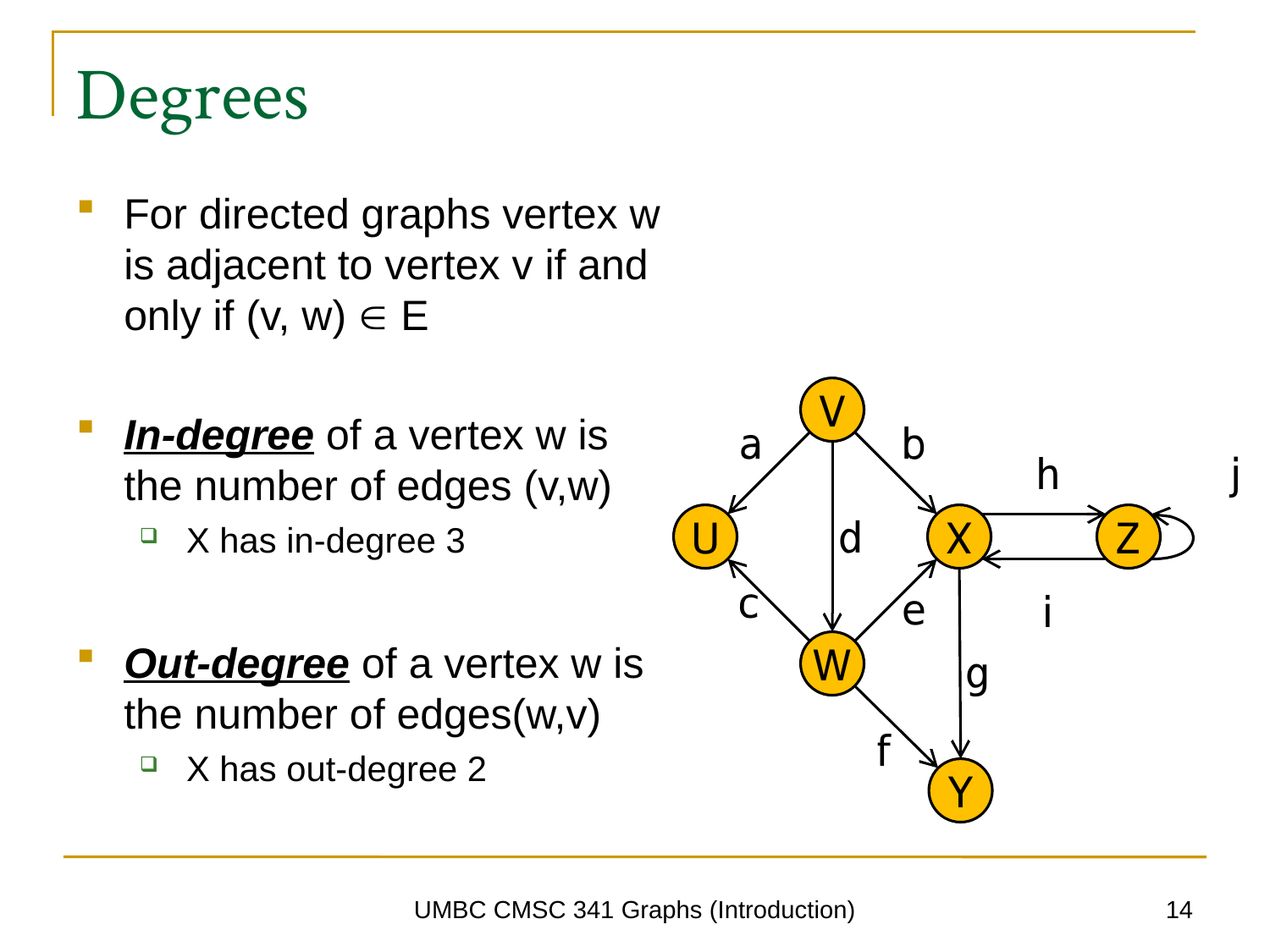

# Degrees
For directed graphs vertex w is adjacent to vertex v if and only if (v, w) ∈ E

In-degree of a vertex w is the number of edges (v,w)
X has in-degree 3

Out-degree of a vertex w is the number of edges(w,v)
X has out-degree 2

V
a
b
h
j
U
d
X
Z
c
e
i
W
g
f
Y
14
UMBC CMSC 341 Graphs (Introduction)